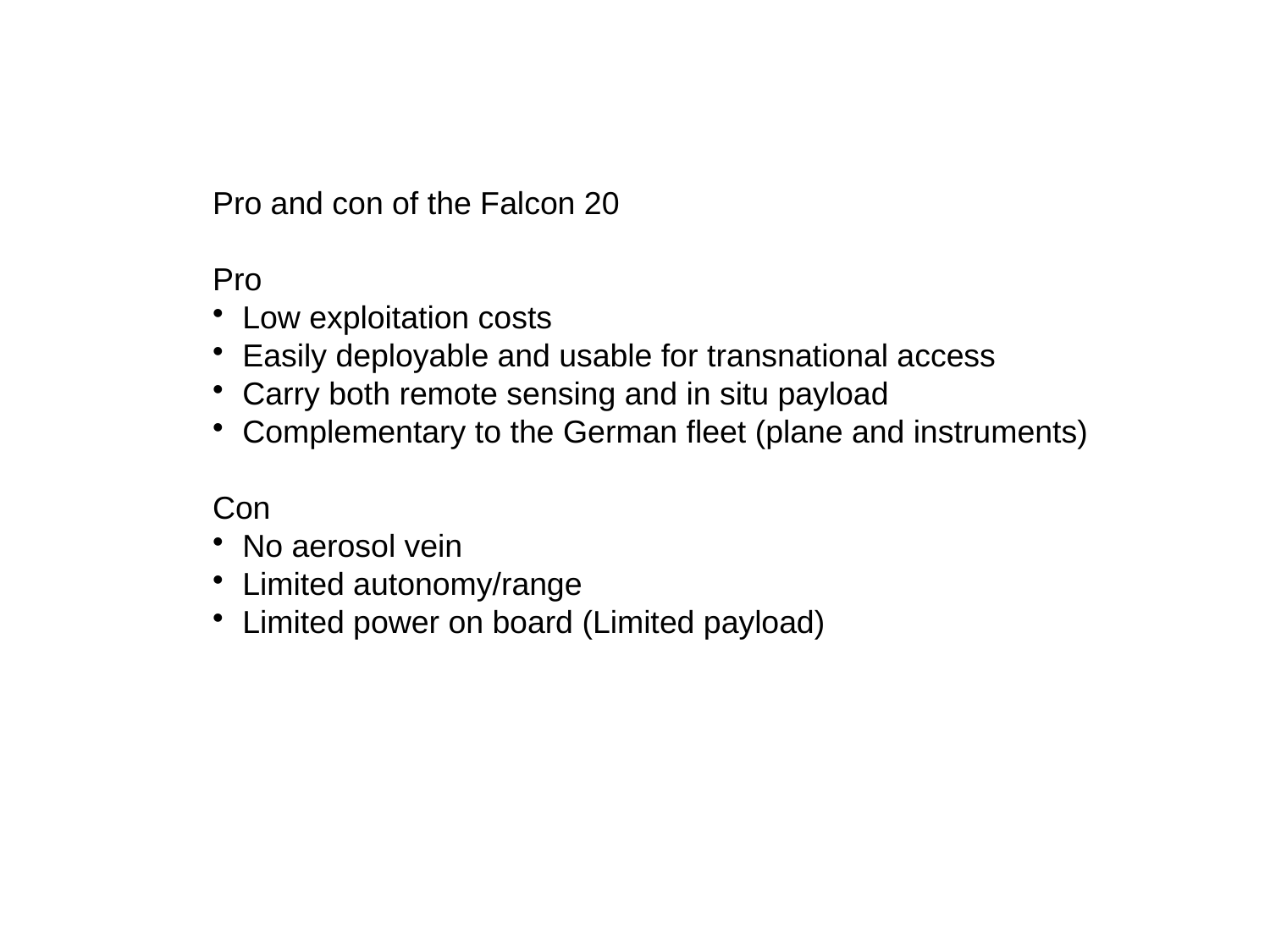

Pro and con of the Falcon 20

Pro
Low exploitation costs
Easily deployable and usable for transnational access
Carry both remote sensing and in situ payload
Complementary to the German fleet (plane and instruments)

Con
No aerosol vein
Limited autonomy/range
Limited power on board (Limited payload)